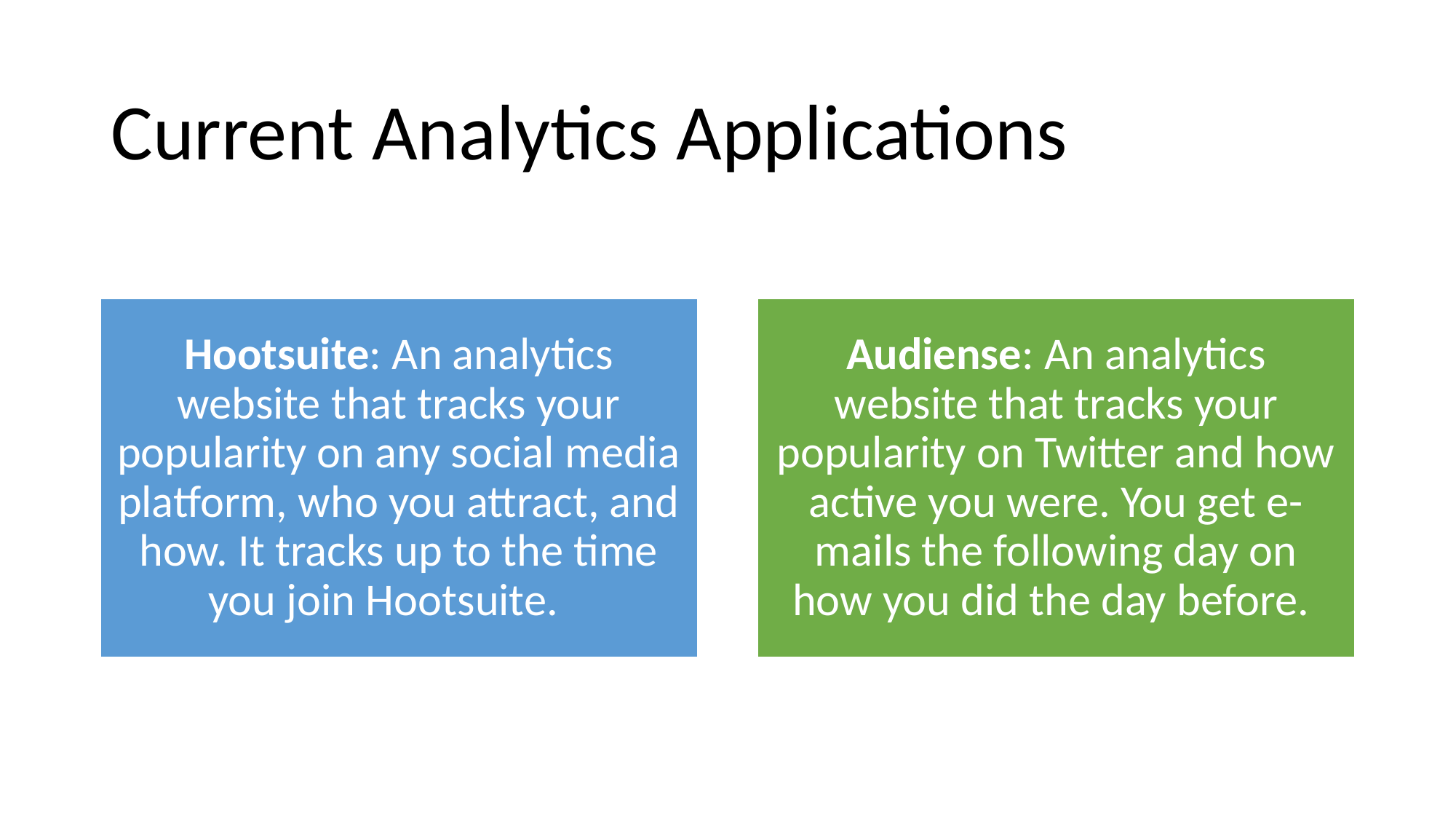

# Current Analytics Applications
Hootsuite: An analytics website that tracks your popularity on any social media platform, who you attract, and how. It tracks up to the time you join Hootsuite.
Audiense: An analytics website that tracks your popularity on Twitter and how active you were. You get e-mails the following day on how you did the day before.